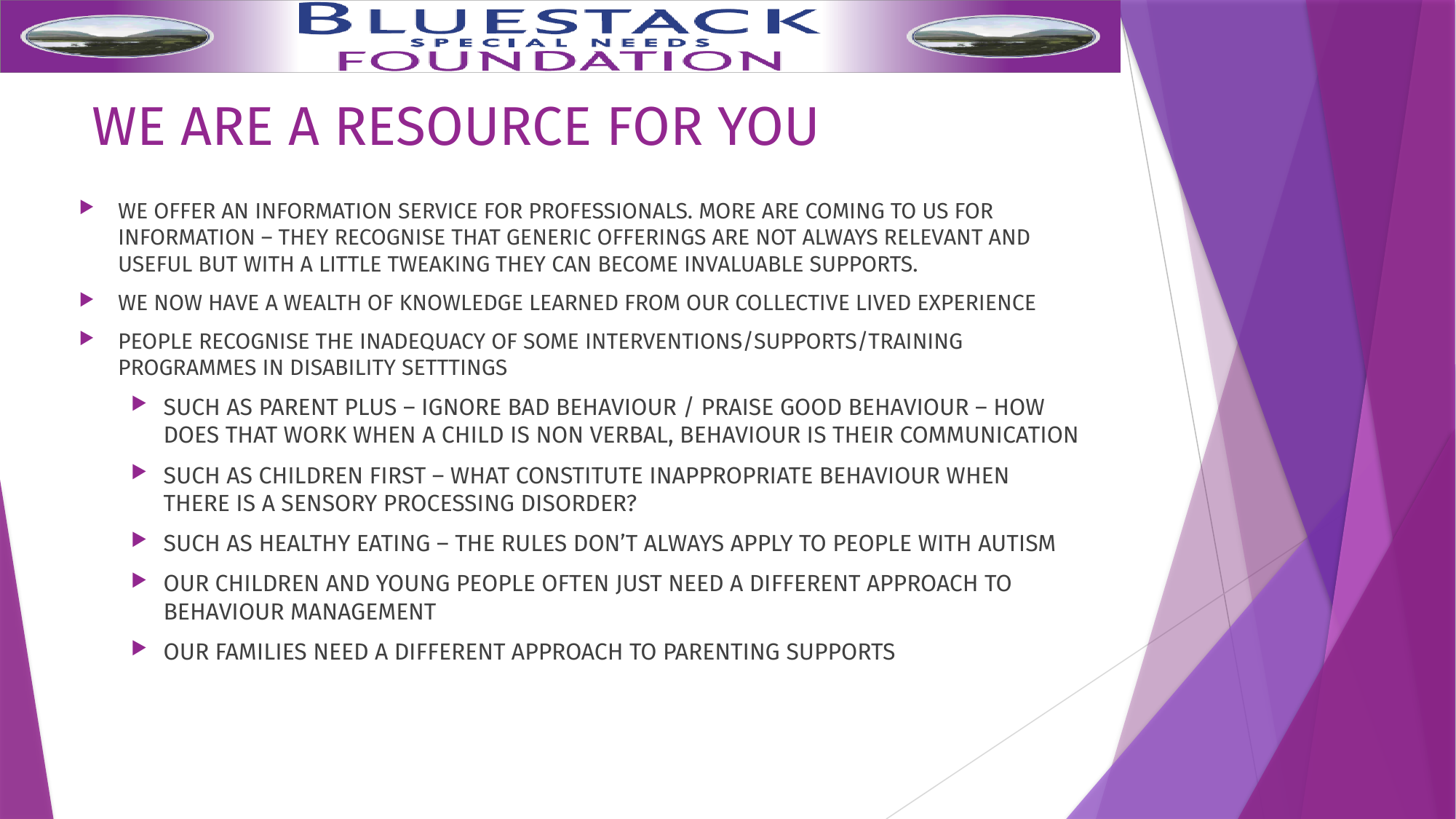

# WE ARE A RESOURCE FOR YOU
WE OFFER AN INFORMATION SERVICE FOR PROFESSIONALS. MORE ARE COMING TO US FOR INFORMATION – THEY RECOGNISE THAT GENERIC OFFERINGS ARE NOT ALWAYS RELEVANT AND USEFUL BUT WITH A LITTLE TWEAKING THEY CAN BECOME INVALUABLE SUPPORTS.
WE NOW HAVE A WEALTH OF KNOWLEDGE LEARNED FROM OUR COLLECTIVE LIVED EXPERIENCE
PEOPLE RECOGNISE THE INADEQUACY OF SOME INTERVENTIONS/SUPPORTS/TRAINING PROGRAMMES IN DISABILITY SETTTINGS
SUCH AS PARENT PLUS – IGNORE BAD BEHAVIOUR / PRAISE GOOD BEHAVIOUR – HOW DOES THAT WORK WHEN A CHILD IS NON VERBAL, BEHAVIOUR IS THEIR COMMUNICATION
SUCH AS CHILDREN FIRST – WHAT CONSTITUTE INAPPROPRIATE BEHAVIOUR WHEN THERE IS A SENSORY PROCESSING DISORDER?
SUCH AS HEALTHY EATING – THE RULES DON’T ALWAYS APPLY TO PEOPLE WITH AUTISM
OUR CHILDREN AND YOUNG PEOPLE OFTEN JUST NEED A DIFFERENT APPROACH TO BEHAVIOUR MANAGEMENT
OUR FAMILIES NEED A DIFFERENT APPROACH TO PARENTING SUPPORTS